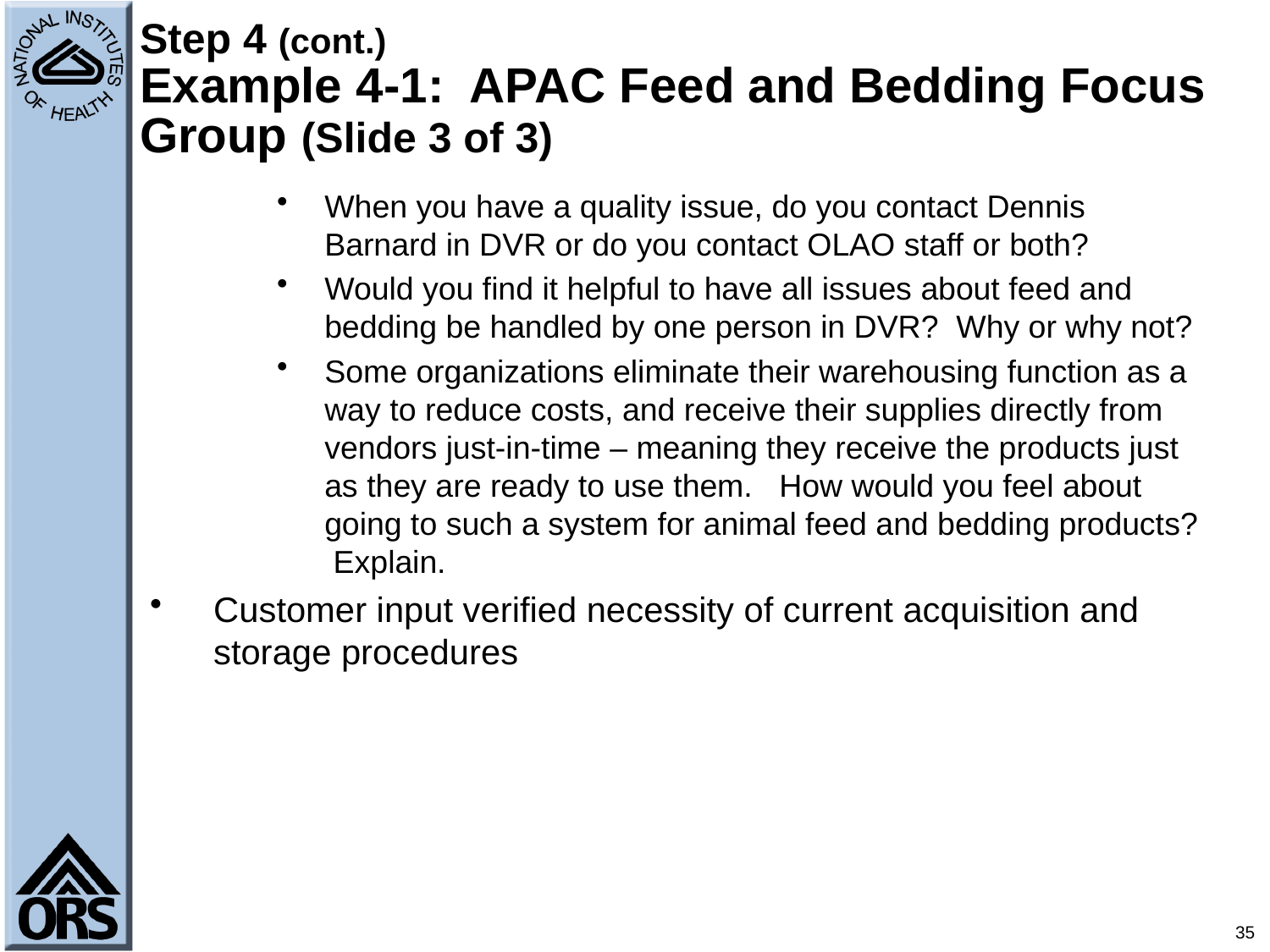

# Step 4 (cont.) Example 4-1:  APAC Feed and Bedding Focus Group (Slide 3 of 3)
When you have a quality issue, do you contact Dennis Barnard in DVR or do you contact OLAO staff or both?
Would you find it helpful to have all issues about feed and bedding be handled by one person in DVR?  Why or why not?
Some organizations eliminate their warehousing function as a way to reduce costs, and receive their supplies directly from vendors just-in-time – meaning they receive the products just as they are ready to use them.   How would you feel about going to such a system for animal feed and bedding products?  Explain.
Customer input verified necessity of current acquisition and storage procedures
35